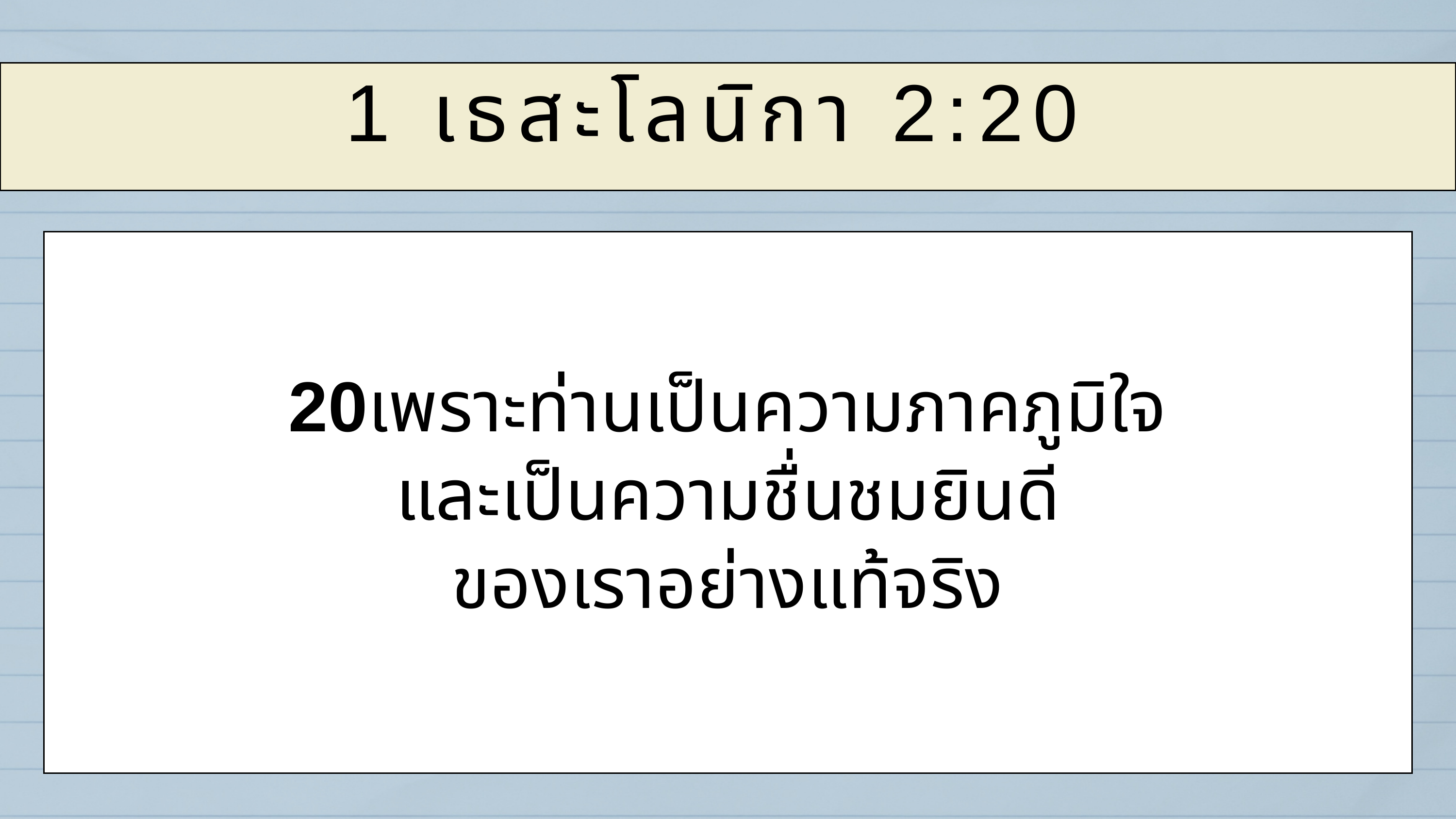

1 เธสะโลนิกา 2:20

20เพราะท่านเป็นความภาคภูมิใจ
และเป็นความชื่นชมยินดี
ของเราอย่างแท้จริง